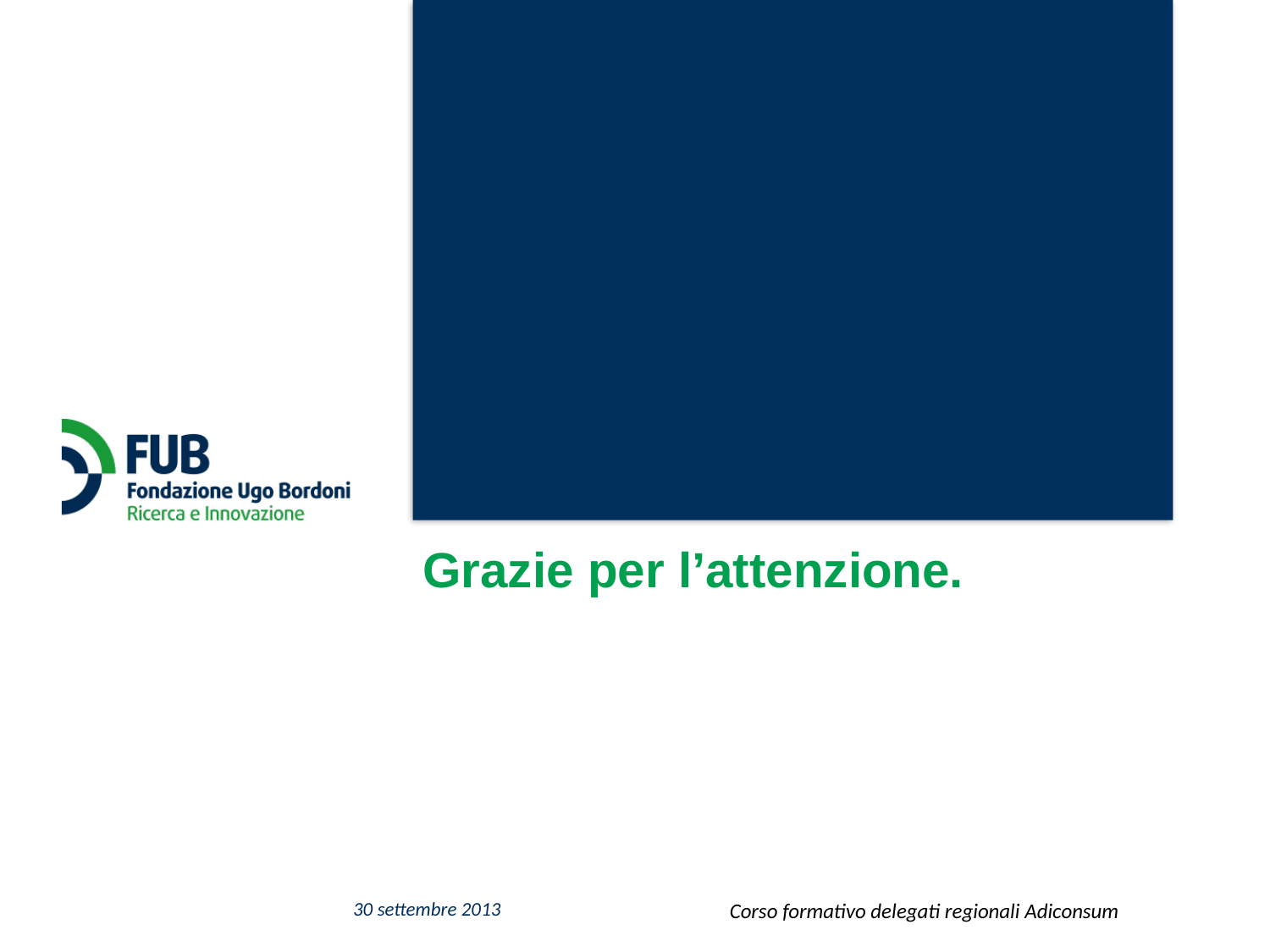

# Grazie per l’attenzione.
30 settembre 2013
Corso formativo delegati regionali Adiconsum